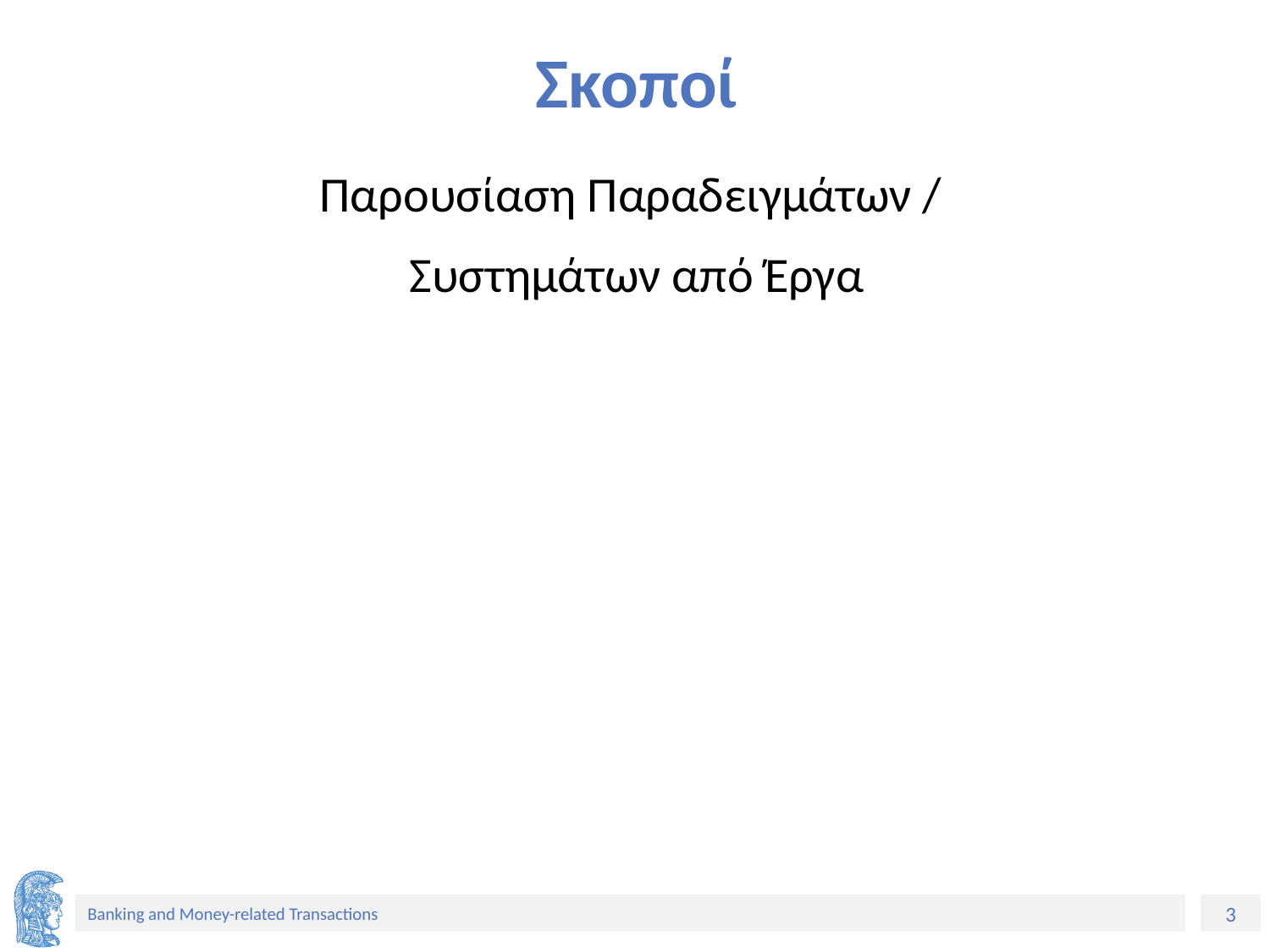

# Σκοποί
Παρουσίαση Παραδειγμάτων /
Συστημάτων από Έργα